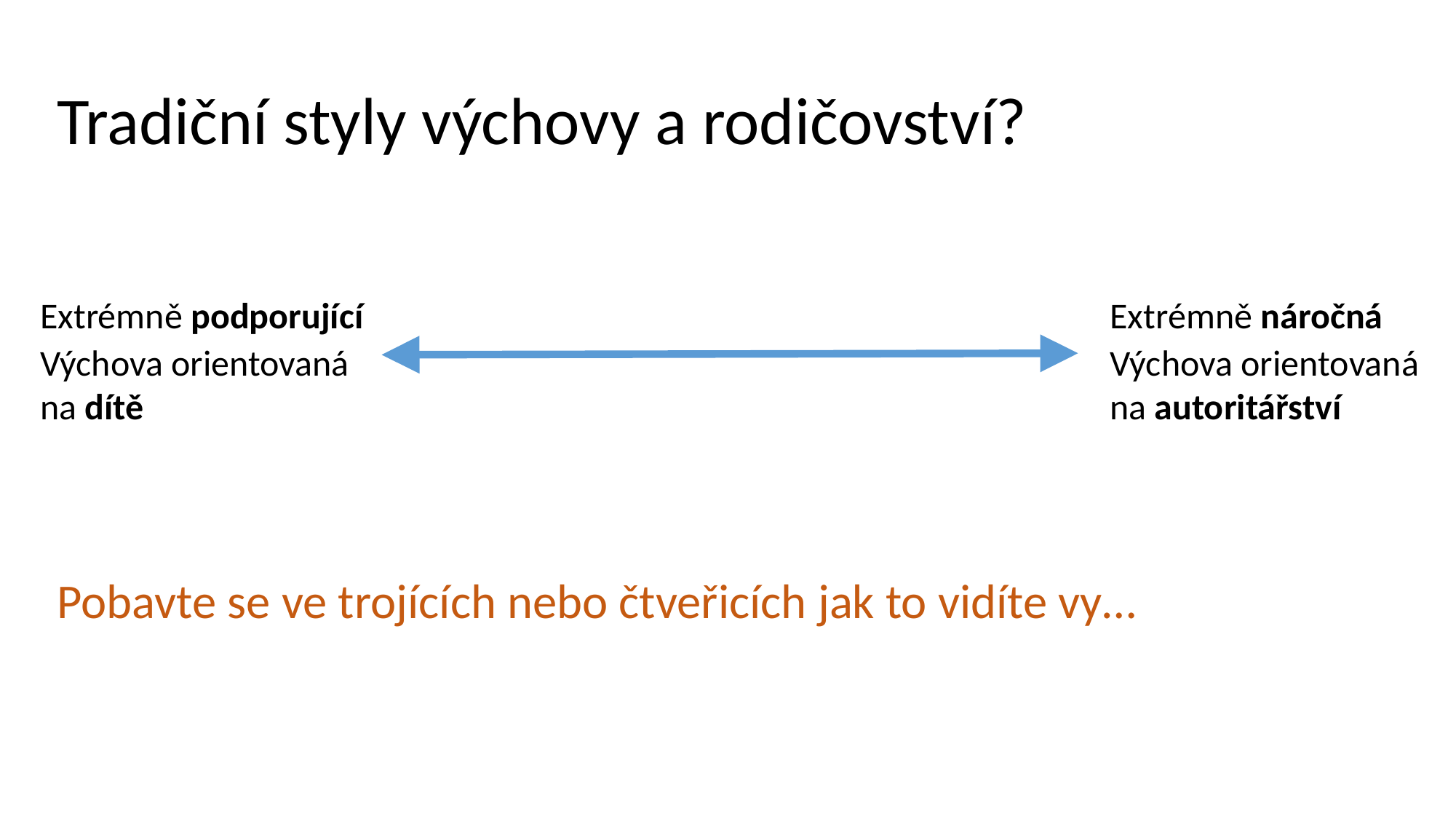

# Tradiční styly výchovy a rodičovství?
Extrémně podporující
Extrémně náročná
Výchova orientovaná na autoritářství
Výchova orientovaná na dítě
Pobavte se ve trojících nebo čtveřicích jak to vidíte vy…